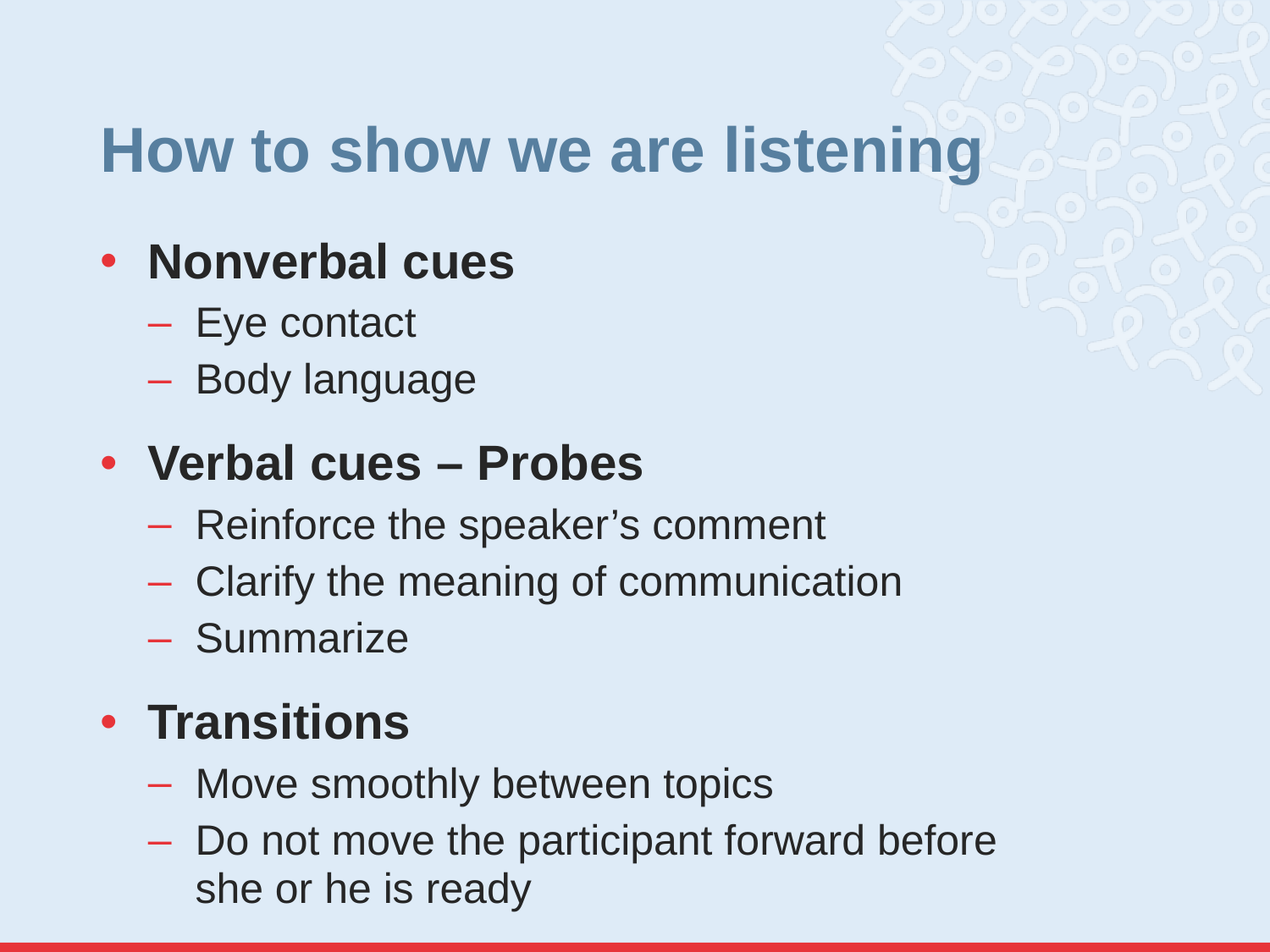

# How to show we are listening
Nonverbal cues
Eye contact
Body language
Verbal cues – Probes
Reinforce the speaker’s comment
Clarify the meaning of communication
Summarize
Transitions
Move smoothly between topics
Do not move the participant forward before she or he is ready